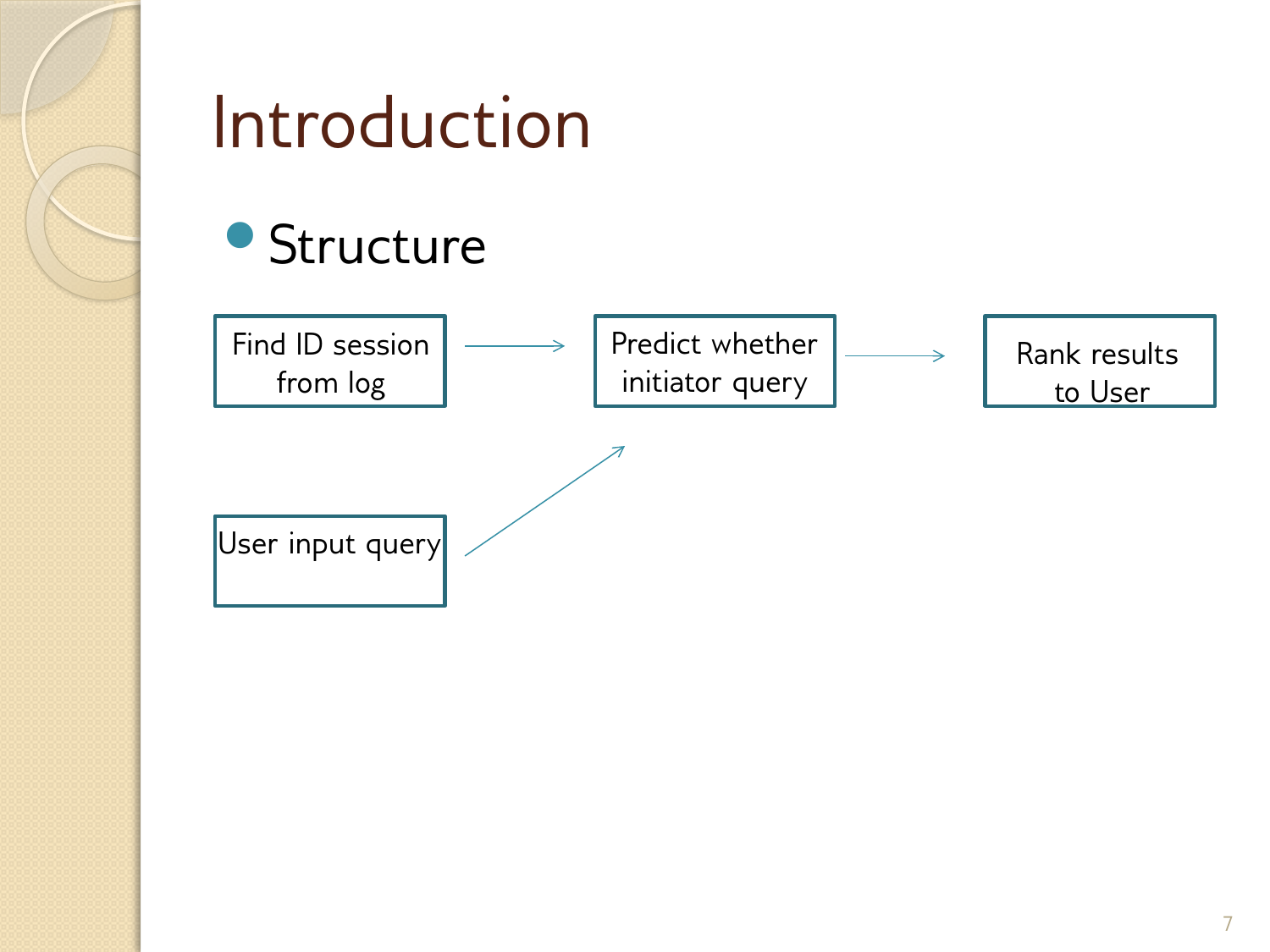

# Introduction
Structure

Predict whether initiator query

Find ID session from log
Rank results
to User
User input query

7